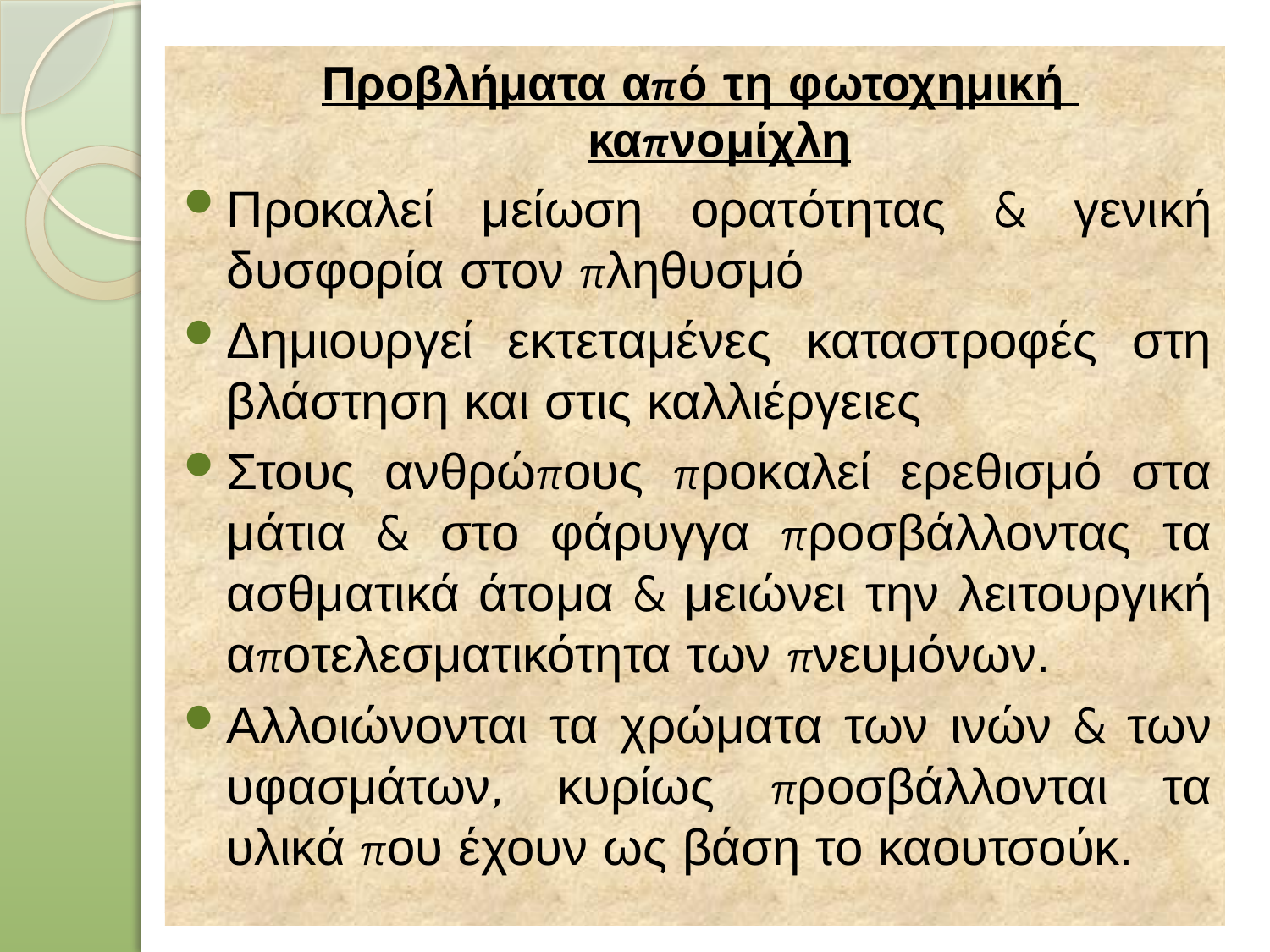

Προβλήματα από τη φωτοχημική  καπνομίχλη
Προκαλεί μείωση ορατότητας & γενική δυσφορία στον πληθυσμό
Δημιουργεί εκτεταμένες καταστροφές στη βλάστηση και στις καλλιέργειες
Στους ανθρώπους προκαλεί ερεθισμό στα μάτια & στο φάρυγγα προσβάλλοντας τα ασθματικά άτομα & μειώνει την λειτουργική αποτελεσματικότητα των πνευμόνων.
Αλλοιώνονται τα χρώματα των ινών & των υφασμάτων, κυρίως προσβάλλονται τα υλικά που έχουν ως βάση το καουτσούκ.